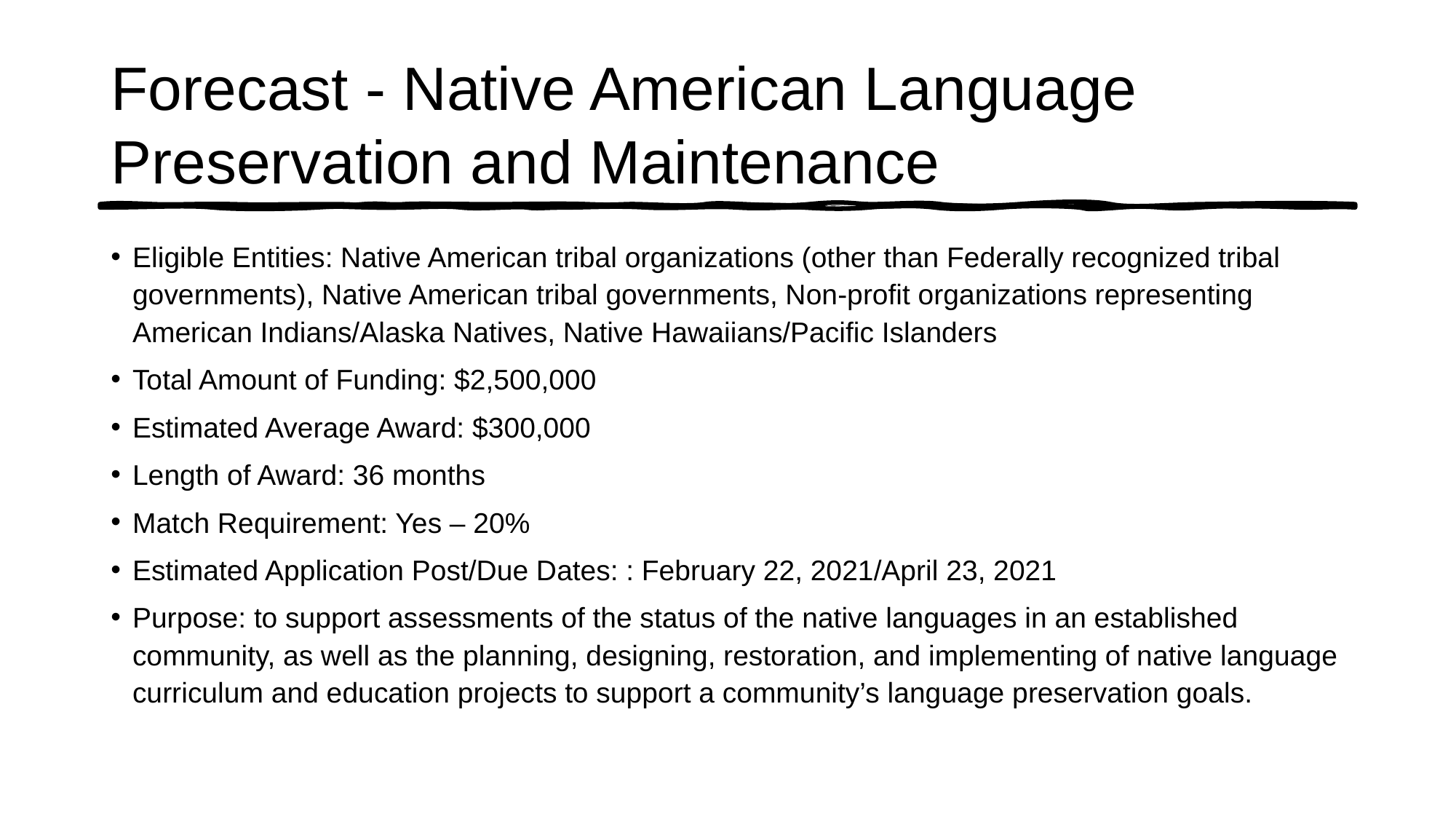

# Forecast - Native American Language Preservation and Maintenance
Eligible Entities: Native American tribal organizations (other than Federally recognized tribal governments), Native American tribal governments, Non-profit organizations representing American Indians/Alaska Natives, Native Hawaiians/Pacific Islanders
Total Amount of Funding: $2,500,000
Estimated Average Award: $300,000
Length of Award: 36 months
Match Requirement: Yes – 20%
Estimated Application Post/Due Dates: : February 22, 2021/April 23, 2021
Purpose: to support assessments of the status of the native languages in an established community, as well as the planning, designing, restoration, and implementing of native language curriculum and education projects to support a community’s language preservation goals.